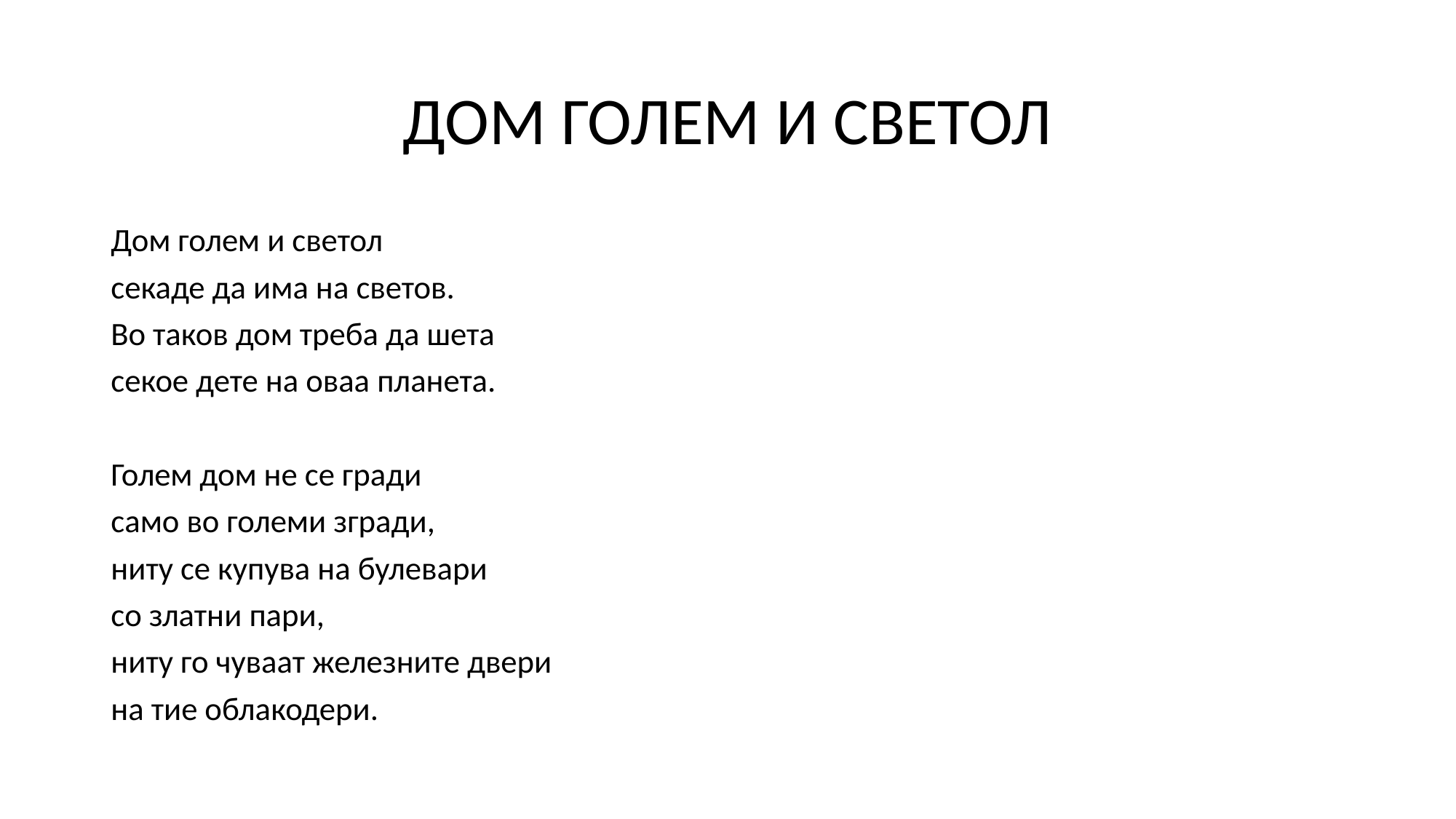

# ДОМ ГОЛЕМ И СВЕТОЛ
Дом голем и светол
секаде да има на светов.
Во таков дом треба да шета
секое дете на оваа планета.

Голем дом не се гради
само во големи згради,
ниту се купува на булевари
со златни пари,
ниту го чуваат железните двери
на тие облакодери.